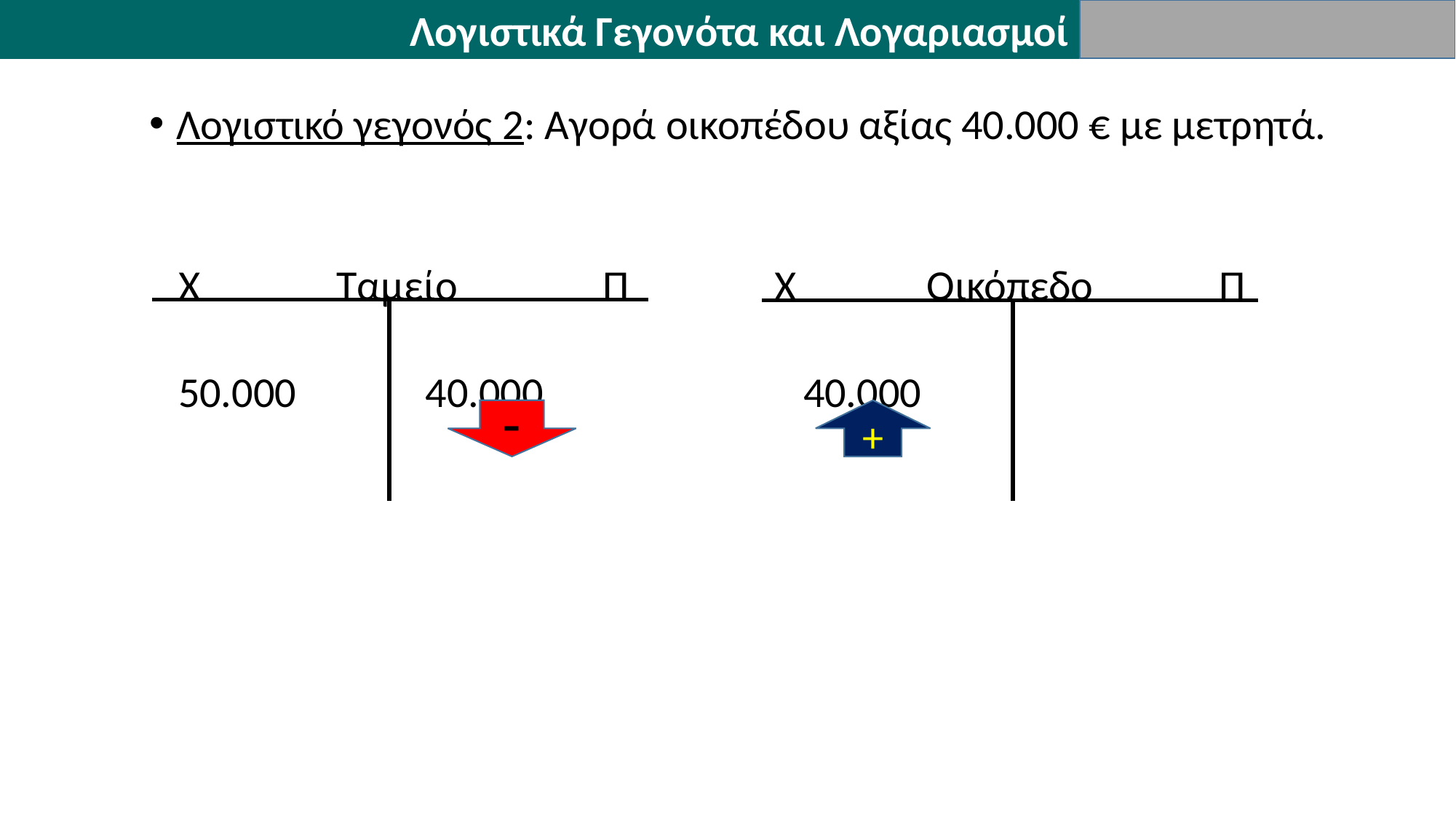

Λογιστικά Γεγονότα και Λογαριασμοί

Λογιστικό γεγονός 2: Αγορά οικοπέδου αξίας 40.000 € με μετρητά.

   Χ              Ταμείο               Π               Χ  	 Οικόπεδο             Π
   50.000	      40.000                           40.000

+
-